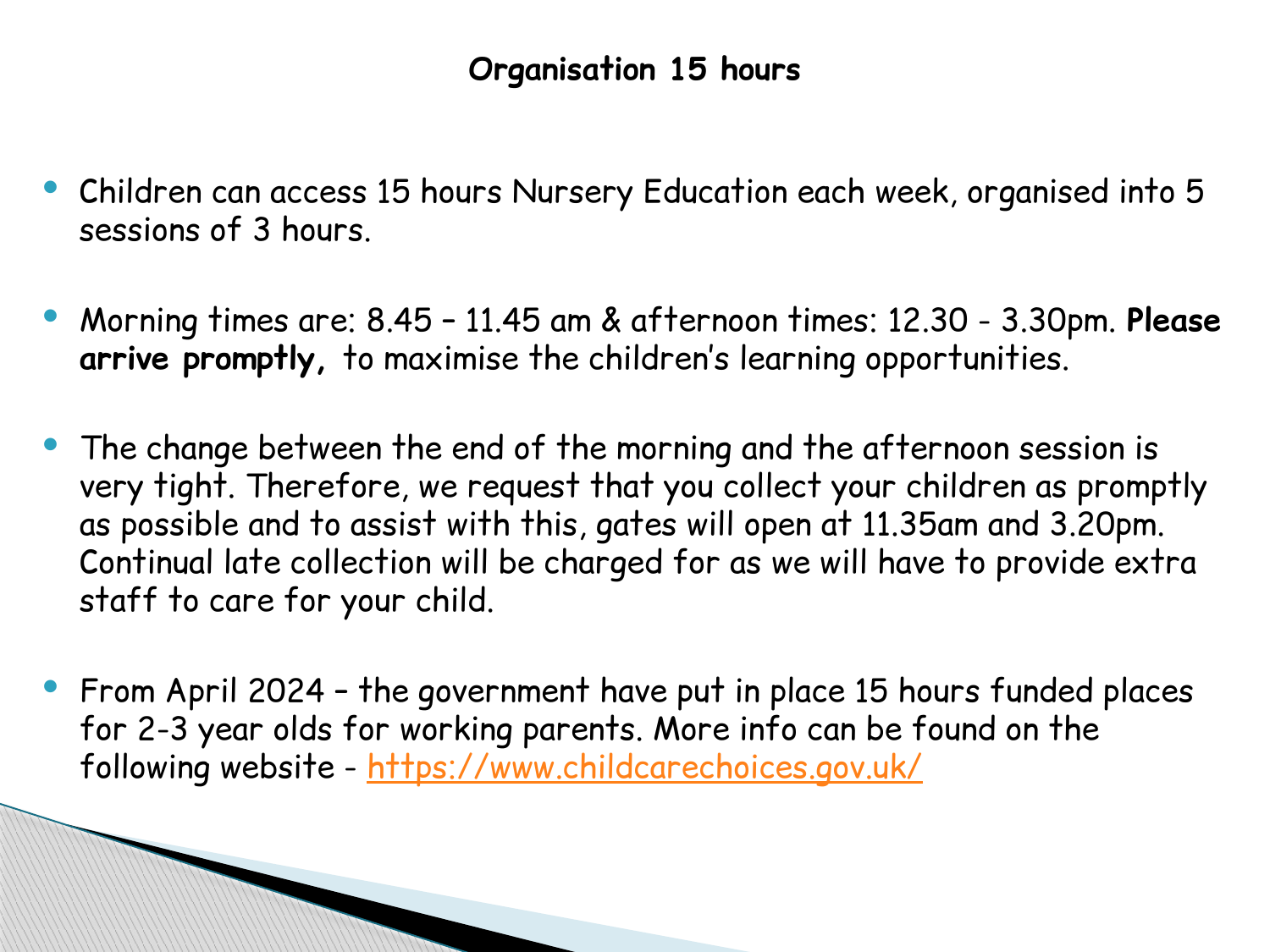

# Organisation 15 hours

Children can access 15 hours Nursery Education each week, organised into 5 sessions of 3 hours.

Morning times are: 8.45 – 11.45 am & afternoon times: 12.30 - 3.30pm. Please arrive promptly, to maximise the children’s learning opportunities.

The change between the end of the morning and the afternoon session is very tight. Therefore, we request that you collect your children as promptly as possible and to assist with this, gates will open at 11.35am and 3.20pm.  Continual late collection will be charged for as we will have to provide extra staff to care for your child.

From April 2024 – the government have put in place 15 hours funded places for 2-3 year olds for working parents. More info can be found on the following website - https://www.childcarechoices.gov.uk/